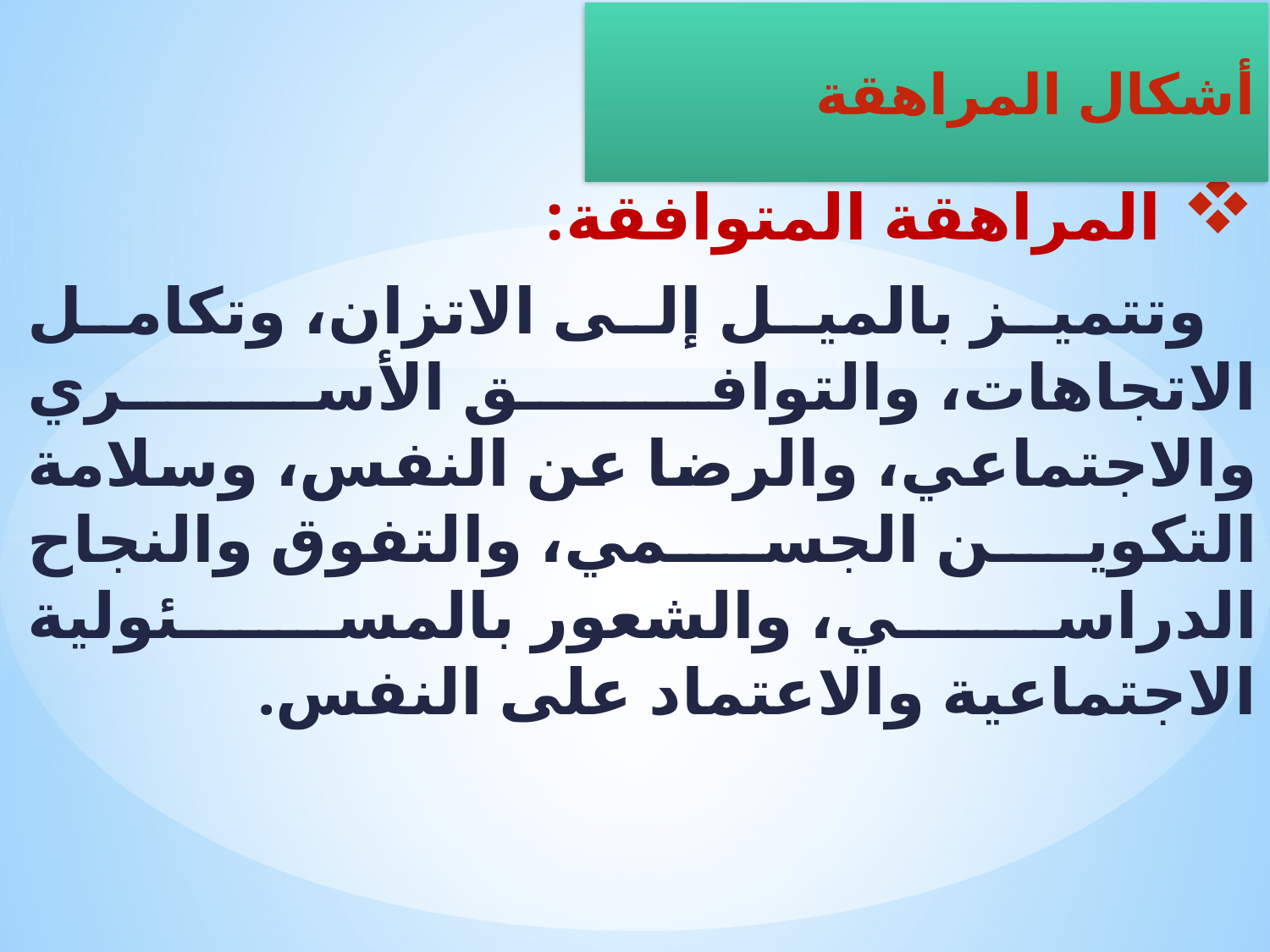

المراهقة المتوافقة:
   وتتميز بالميل إلى الاتزان، وتكامل الاتجاهات، والتوافق الأسري والاجتماعي، والرضا عن النفس، وسلامة التكوين الجسمي، والتفوق والنجاح الدراسي، والشعور بالمسئولية الاجتماعية والاعتماد على النفس.
أشكال المراهقة